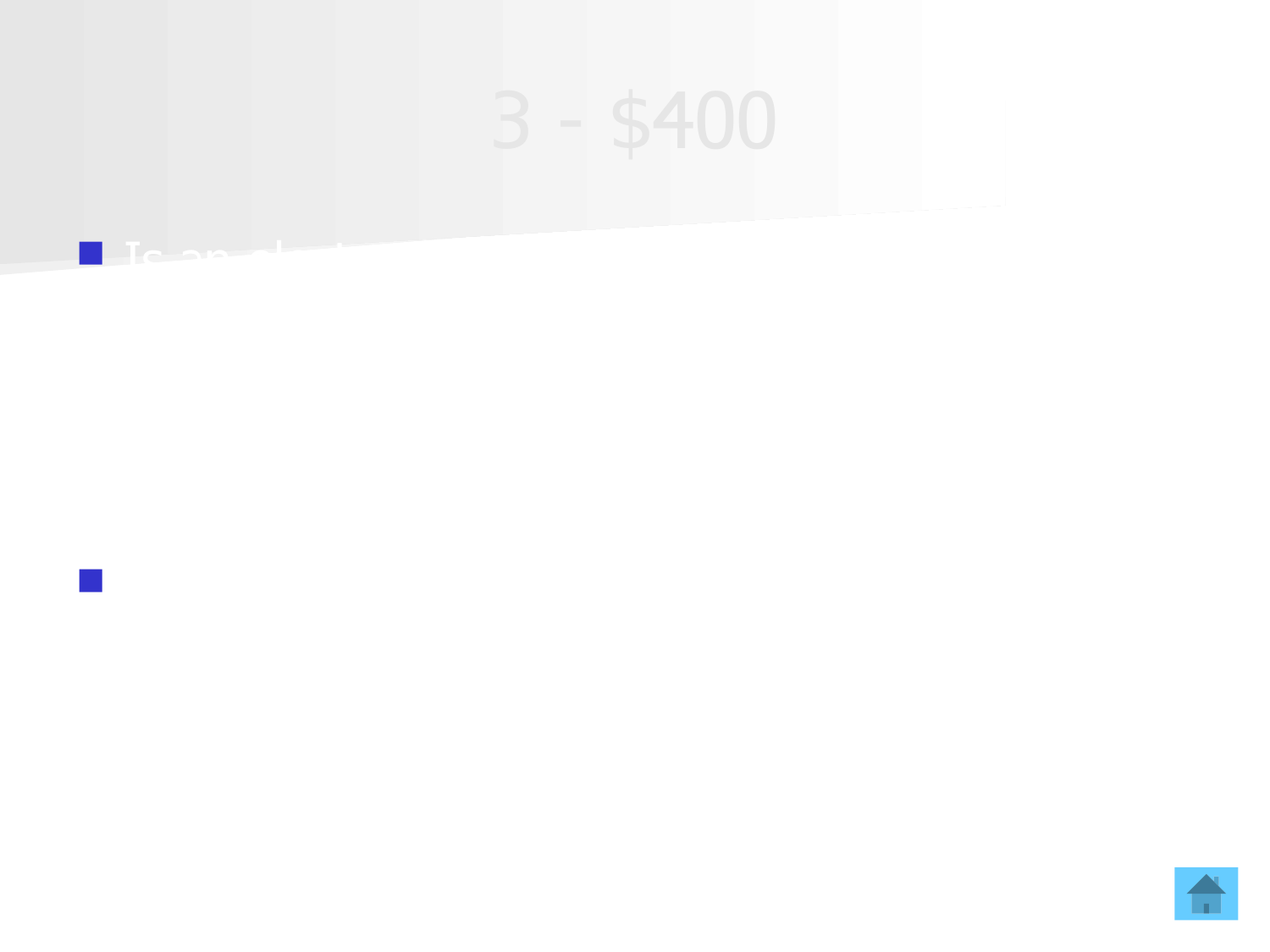

# 3 - $400
Is an electron in a hydrogen atom the same as an electron in a uranium atom?
Yes, all electrons, protons, and neutrons are the same